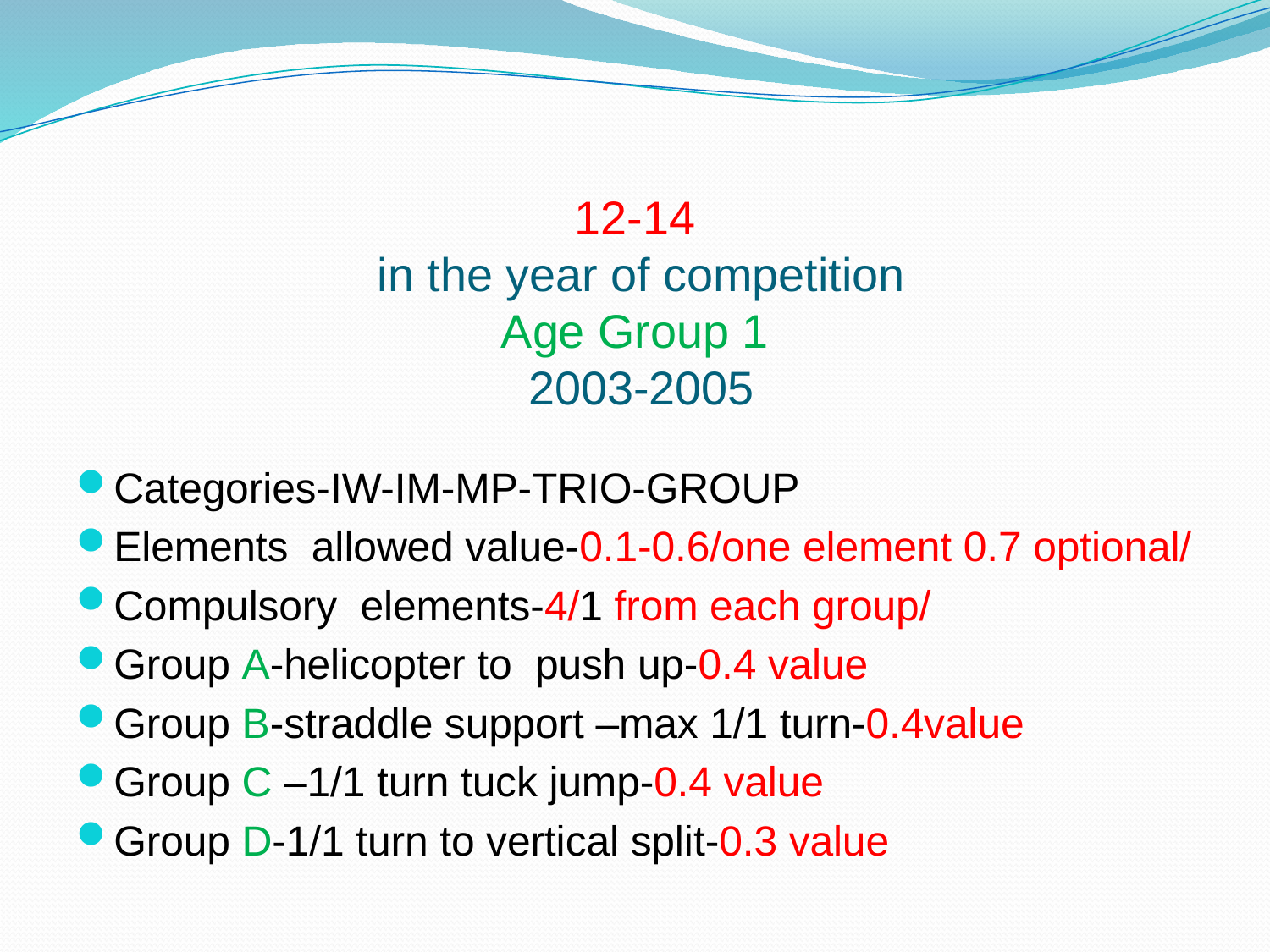

# 12-14 in the year of competition Age Group 1 2003-2005
Categories-IW-IM-MP-TRIO-GROUP
Elements  allowed value-0.1-0.6/one element 0.7 optional/
Compulsory  elements-4/1 from each group/
Group A-helicopter to  push up-0.4 value
Group B-straddle support –max 1/1 turn-0.4value
Group C –1/1 turn tuck jump-0.4 value
Group D-1/1 turn to vertical split-0.3 value